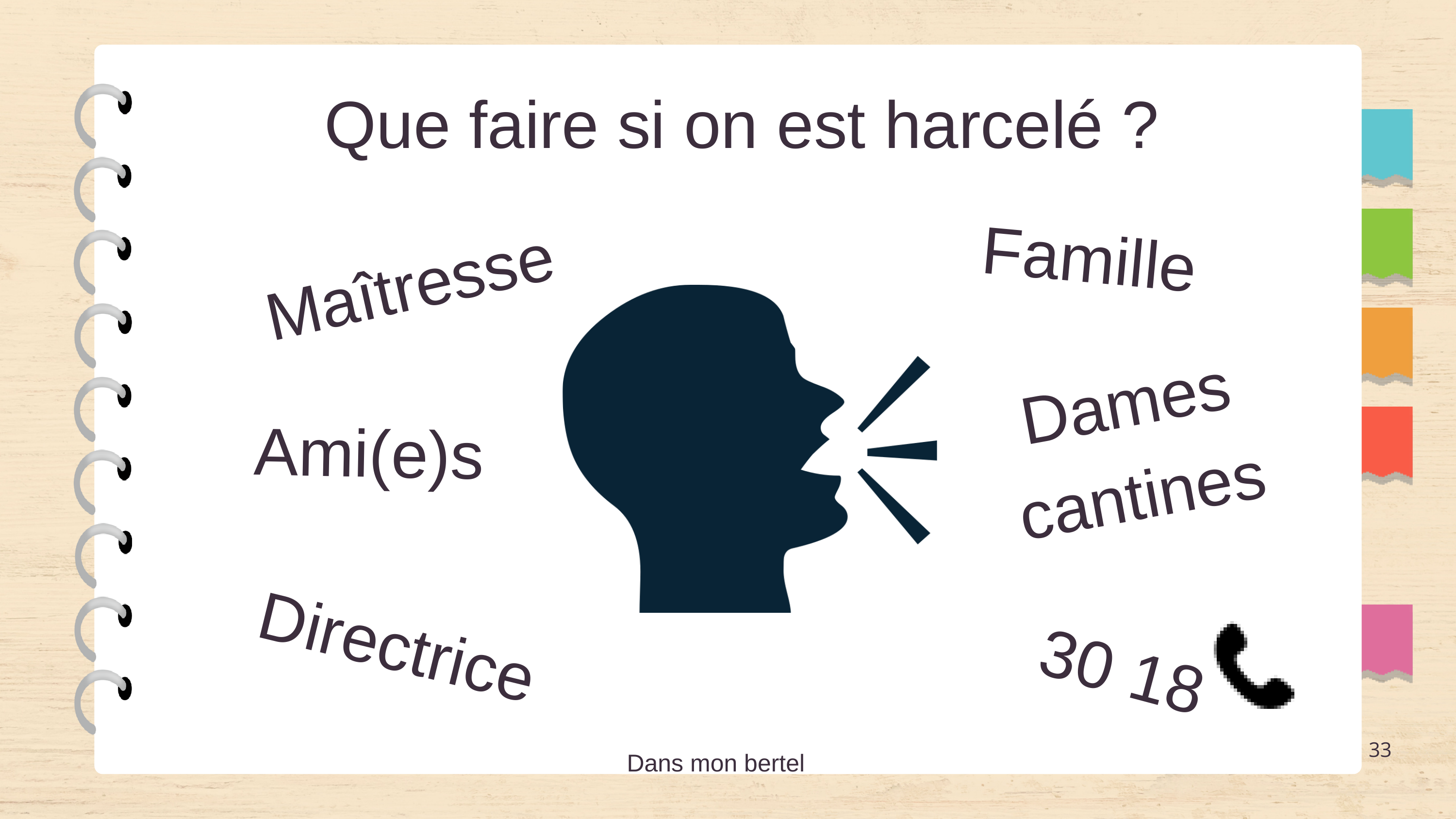

Que faire si on est harcelé ?

Famille
Maîtresse

Dames cantines

Ami(e)s

Directrice
30 18

33
Dans mon bertel